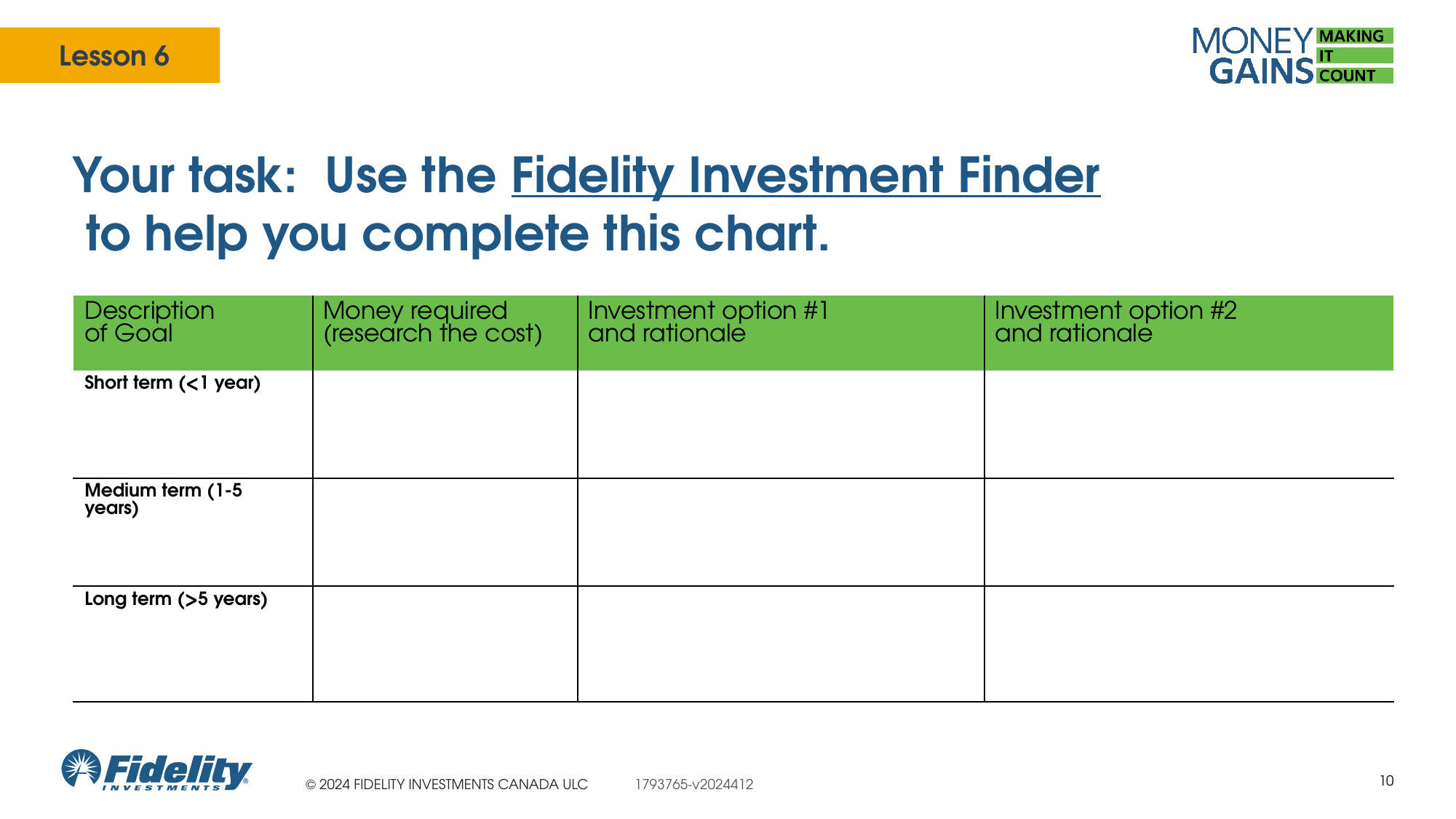

# Your task:  Use the Fidelity Investment Finder to help you complete this chart.
| Description of Goal | Money required (research the cost) | Investment option #1 and rationale | Investment option #2 and rationale |
| --- | --- | --- | --- |
| Short term (<1 year) |  |  |  |
| Medium term (1-5 years) |  |  |  |
| Long term (>5 years) |  |  |  |
10